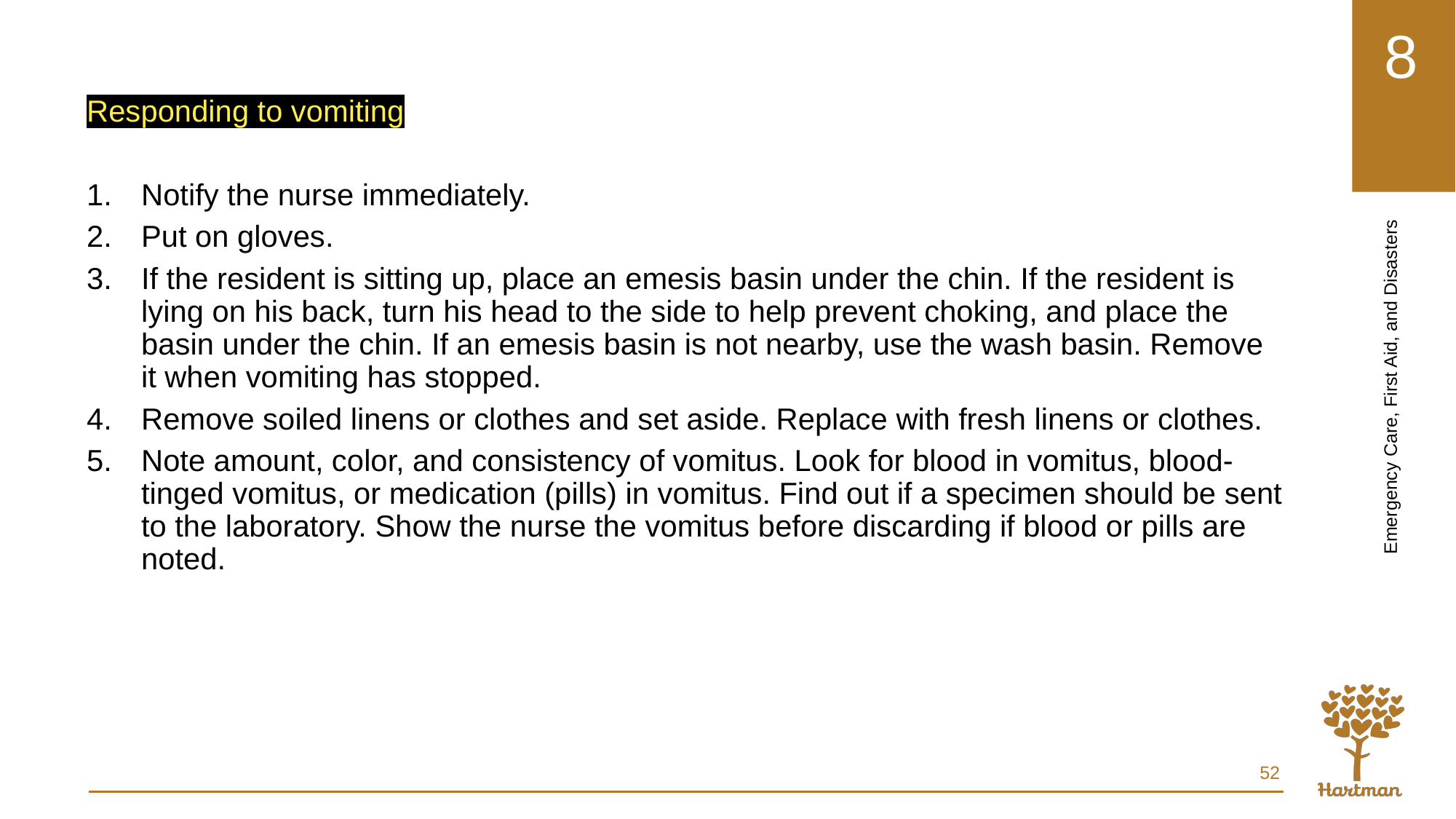

Responding to vomiting

Notify the nurse immediately.
Put on gloves.
If the resident is sitting up, place an emesis basin under the chin. If the resident is lying on his back, turn his head to the side to help prevent choking, and place the basin under the chin. If an emesis basin is not nearby, use the wash basin. Remove it when vomiting has stopped.
Remove soiled linens or clothes and set aside. Replace with fresh linens or clothes.
Note amount, color, and consistency of vomitus. Look for blood in vomitus, blood-tinged vomitus, or medication (pills) in vomitus. Find out if a specimen should be sent to the laboratory. Show the nurse the vomitus before discarding if blood or pills are noted.

52